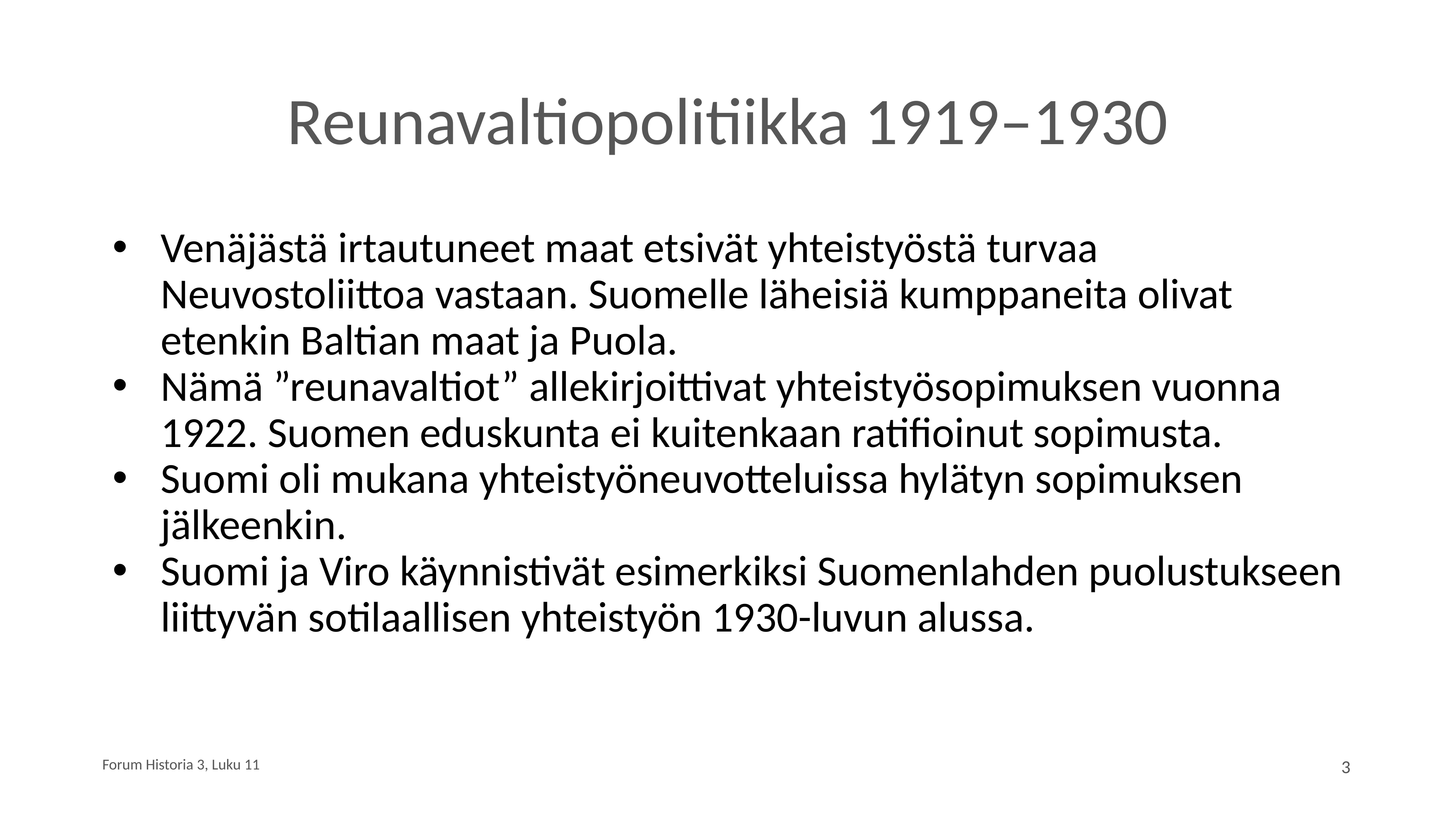

# Reunavaltiopolitiikka 1919–1930
Venäjästä irtautuneet maat etsivät yhteistyöstä turvaa Neuvostoliittoa vastaan. Suomelle läheisiä kumppaneita olivat etenkin Baltian maat ja Puola.
Nämä ”reunavaltiot” allekirjoittivat yhteistyösopimuksen vuonna 1922. Suomen eduskunta ei kuitenkaan ratifioinut sopimusta.
Suomi oli mukana yhteistyöneuvotteluissa hylätyn sopimuksen jälkeenkin.
Suomi ja Viro käynnistivät esimerkiksi Suomenlahden puolustukseen liittyvän sotilaallisen yhteistyön 1930-luvun alussa.
Forum Historia 3, Luku 11
3